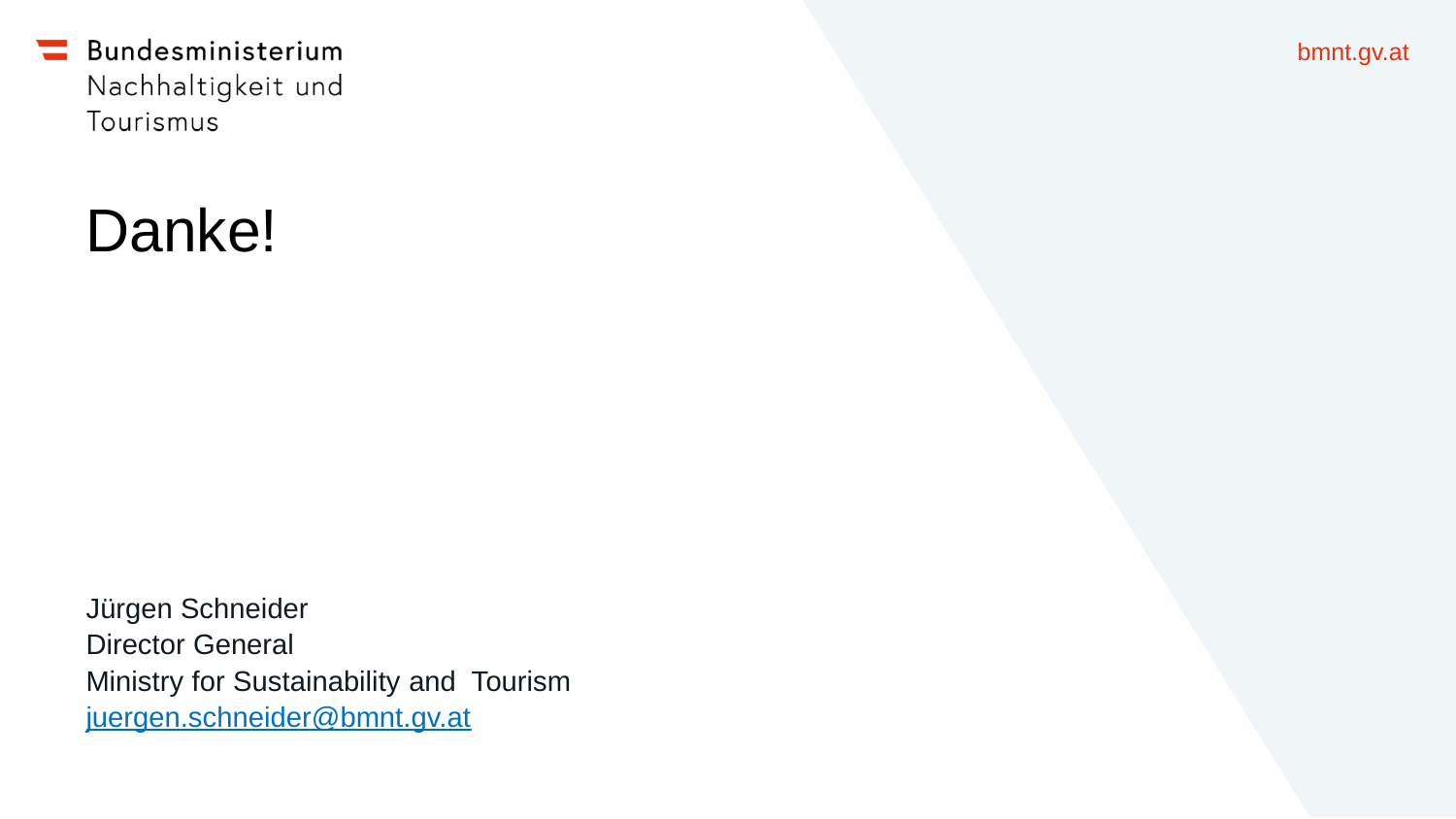

# Danke!
Jürgen Schneider
Director General
Ministry for Sustainability and  Tourism
juergen.schneider@bmnt.gv.at